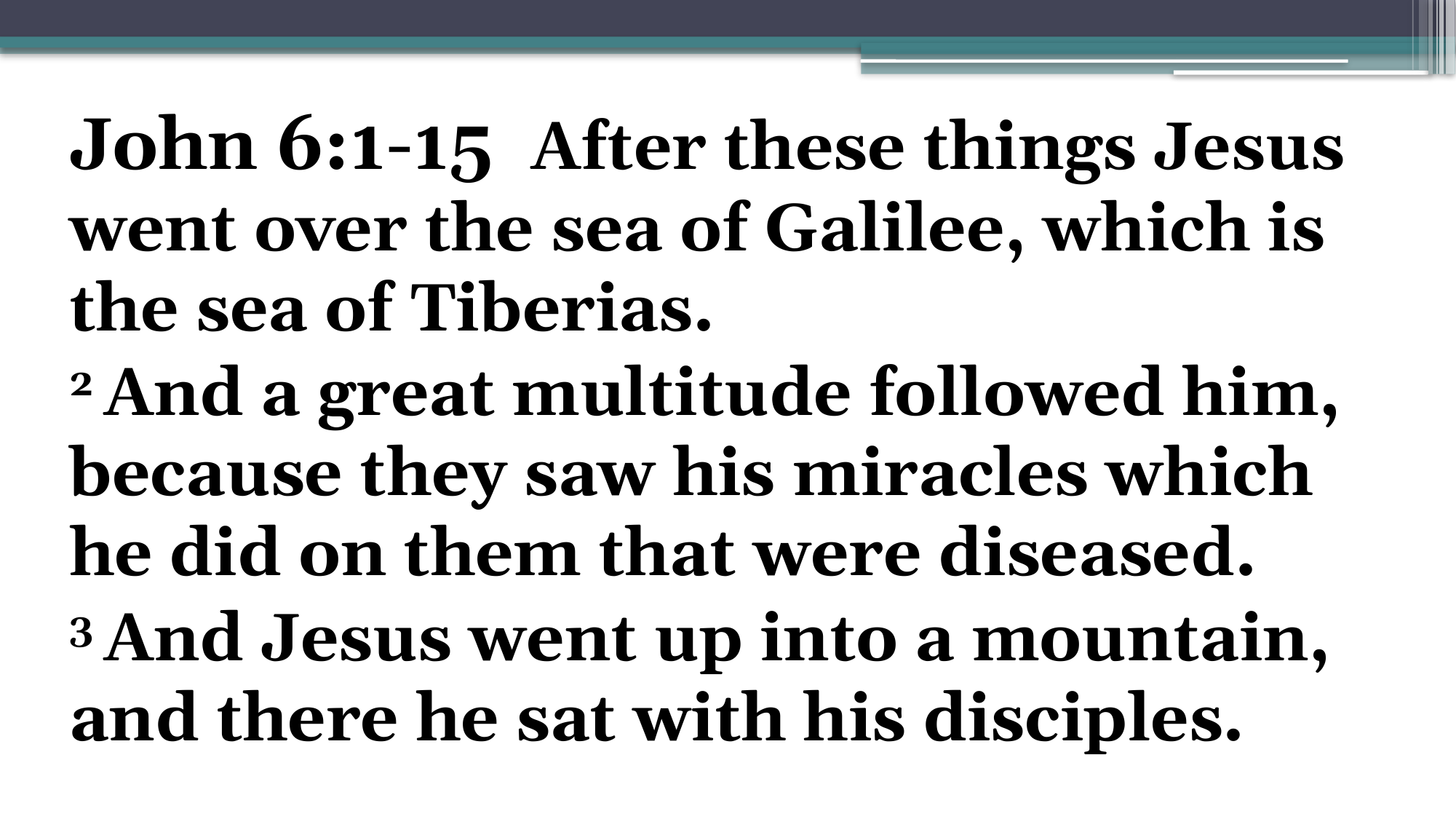

John 6:1-15  After these things Jesus went over the sea of Galilee, which is the sea of Tiberias.
2 And a great multitude followed him, because they saw his miracles which he did on them that were diseased.
3 And Jesus went up into a mountain, and there he sat with his disciples.